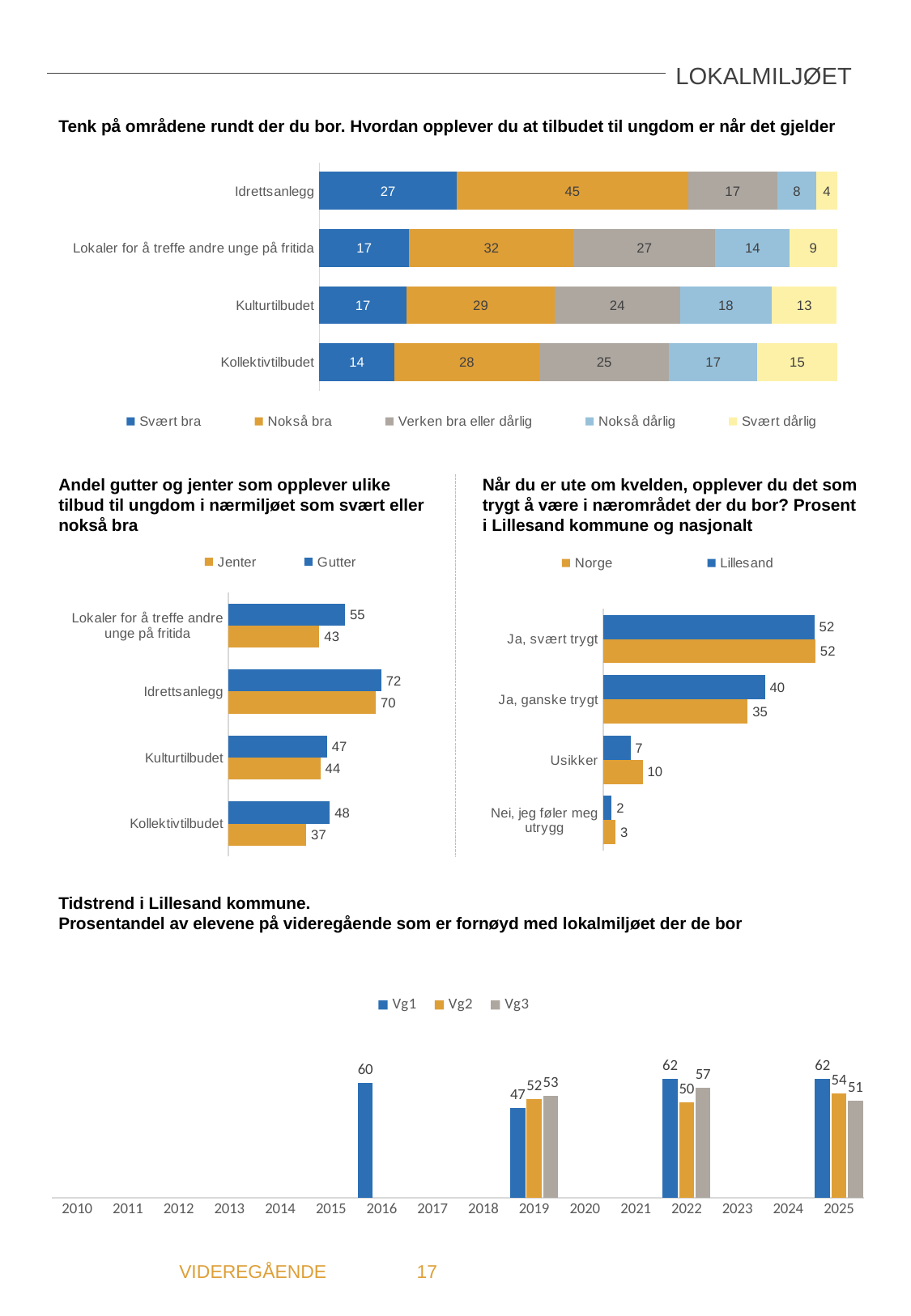

LOKALMILJØET
Tenk på områdene rundt der du bor. Hvordan opplever du at tilbudet til ungdom er når det gjelder …

### Chart

| Category | Svært bra | Nokså bra | Verken bra eller dårlig | Nokså dårlig | Svært dårlig |
|---|---|---|---|---|---|
| Idrettsanlegg | 26.55 | 44.69 | 17.26 | 7.52 | 3.98 |
| Lokaler for å treffe andre unge på fritida | 17.39 | 31.74 | 27.39 | 14.35 | 9.13 |
| Kulturtilbudet | 16.88 | 28.57 | 24.24 | 17.75 | 12.55 |
| Kollektivtilbudet | 14.47 | 28.07 | 25.0 | 17.11 | 15.35 |
Andel gutter og jenter som opplever ulike tilbud til ungdom i nærmiljøet som svært eller nokså bra
Når du er ute om kvelden, opplever du det som trygt å være i nærområdet der du bor? Prosent i Lillesand kommune og nasjonalt

### Chart

| Category | Gutter | Jenter |
|---|---|---|
| Lokaler for å treffe andre unge på fritida | 55.24 | 43.09 |
| Idrettsanlegg | 72.38 | 69.75 |
| Kulturtilbudet | 46.67 | 43.55 |
| Kollektivtilbudet | 48.08 | 36.89 |

### Chart

| Category | Lillesand | Norge |
|---|---|---|
| Ja, svært trygt | 51.67 | 51.89 |
| Ja, ganske trygt | 39.58 | 35.35 |
| Usikker | 6.67 | 9.68 |
| Nei, jeg føler meg utrygg | 2.08 | 3.08 |
Tidstrend i Lillesand kommune.
Prosentandel av elevene på videregående som er fornøyd med lokalmiljøet der de bor

### Chart

| Category | Vg1 | Vg2 | Vg3 |
|---|---|---|---|
| 2010 | -1.0 | -1.0 | -1.0 |
| 2011 | -1.0 | -1.0 | -1.0 |
| 2012 | -1.0 | -1.0 | -1.0 |
| 2013 | -1.0 | -1.0 | -1.0 |
| 2014 | -1.0 | -1.0 | -1.0 |
| 2015 | -1.0 | -1.0 | -1.0 |
| 2016 | 59.85 | -1.0 | -1.0 |
| 2017 | -1.0 | -1.0 | -1.0 |
| 2018 | -1.0 | -1.0 | -1.0 |
| 2019 | 47.0 | 51.64 | 53.19 |
| 2020 | -1.0 | -1.0 | -1.0 |
| 2021 | -1.0 | -1.0 | -1.0 |
| 2022 | 62.2 | 50.0 | 57.41 |
| 2023 | -1.0 | -1.0 | -1.0 |
| 2024 | -1.0 | -1.0 | -1.0 |
| 2025 | 62.11 | 54.41 | 50.77 |
	 VIDEREGÅENDE	17